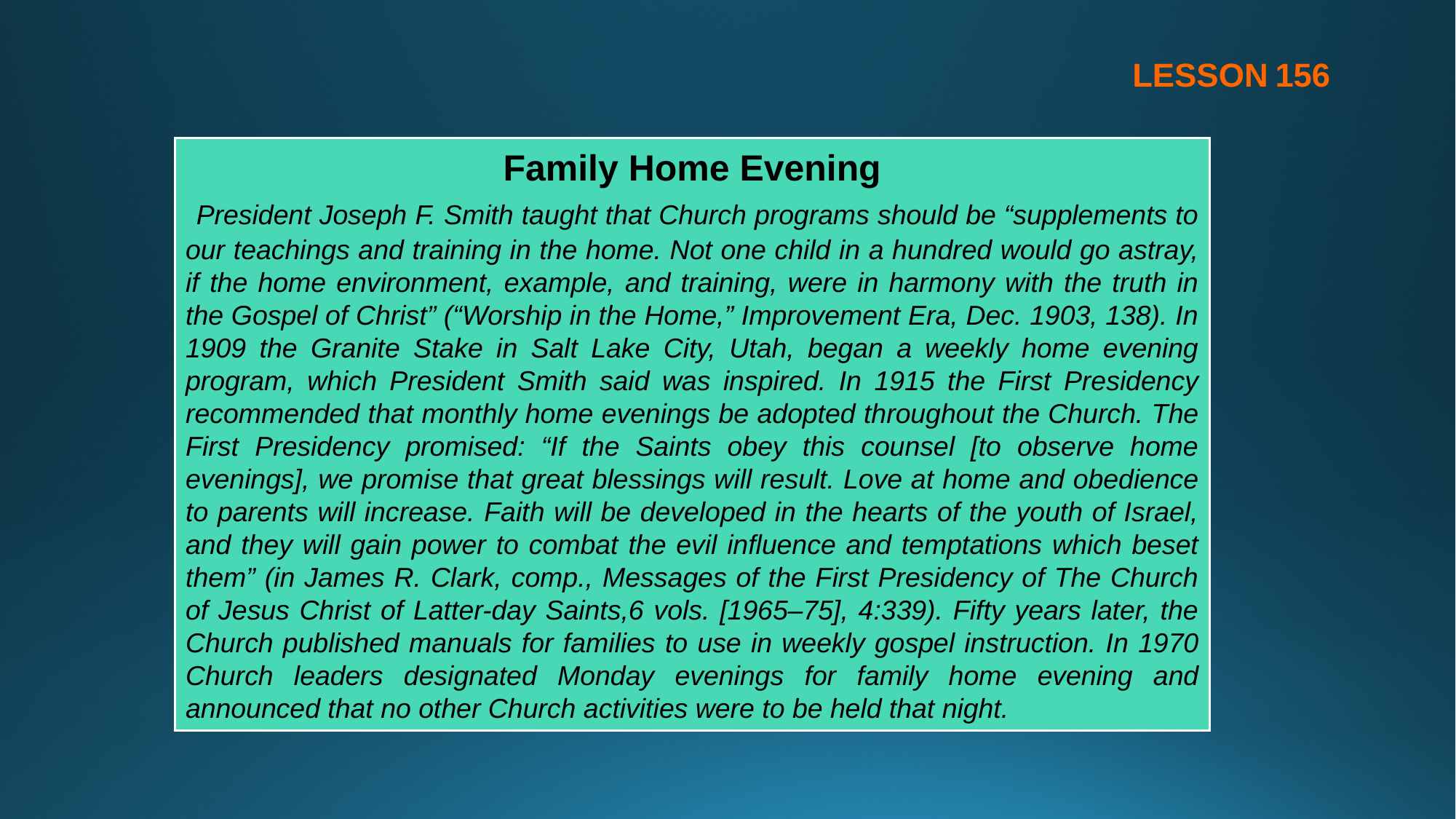

LESSON 156
Family Home Evening
 President Joseph F. Smith taught that Church programs should be “supplements to our teachings and training in the home. Not one child in a hundred would go astray, if the home environment, example, and training, were in harmony with the truth in the Gospel of Christ” (“Worship in the Home,” Improvement Era, Dec. 1903, 138). In 1909 the Granite Stake in Salt Lake City, Utah, began a weekly home evening program, which President Smith said was inspired. In 1915 the First Presidency recommended that monthly home evenings be adopted throughout the Church. The First Presidency promised: “If the Saints obey this counsel [to observe home evenings], we promise that great blessings will result. Love at home and obedience to parents will increase. Faith will be developed in the hearts of the youth of Israel, and they will gain power to combat the evil influence and temptations which beset them” (in James R. Clark, comp., Messages of the First Presidency of The Church of Jesus Christ of Latter-day Saints,6 vols. [1965–75], 4:339). Fifty years later, the Church published manuals for families to use in weekly gospel instruction. In 1970 Church leaders designated Monday evenings for family home evening and announced that no other Church activities were to be held that night.